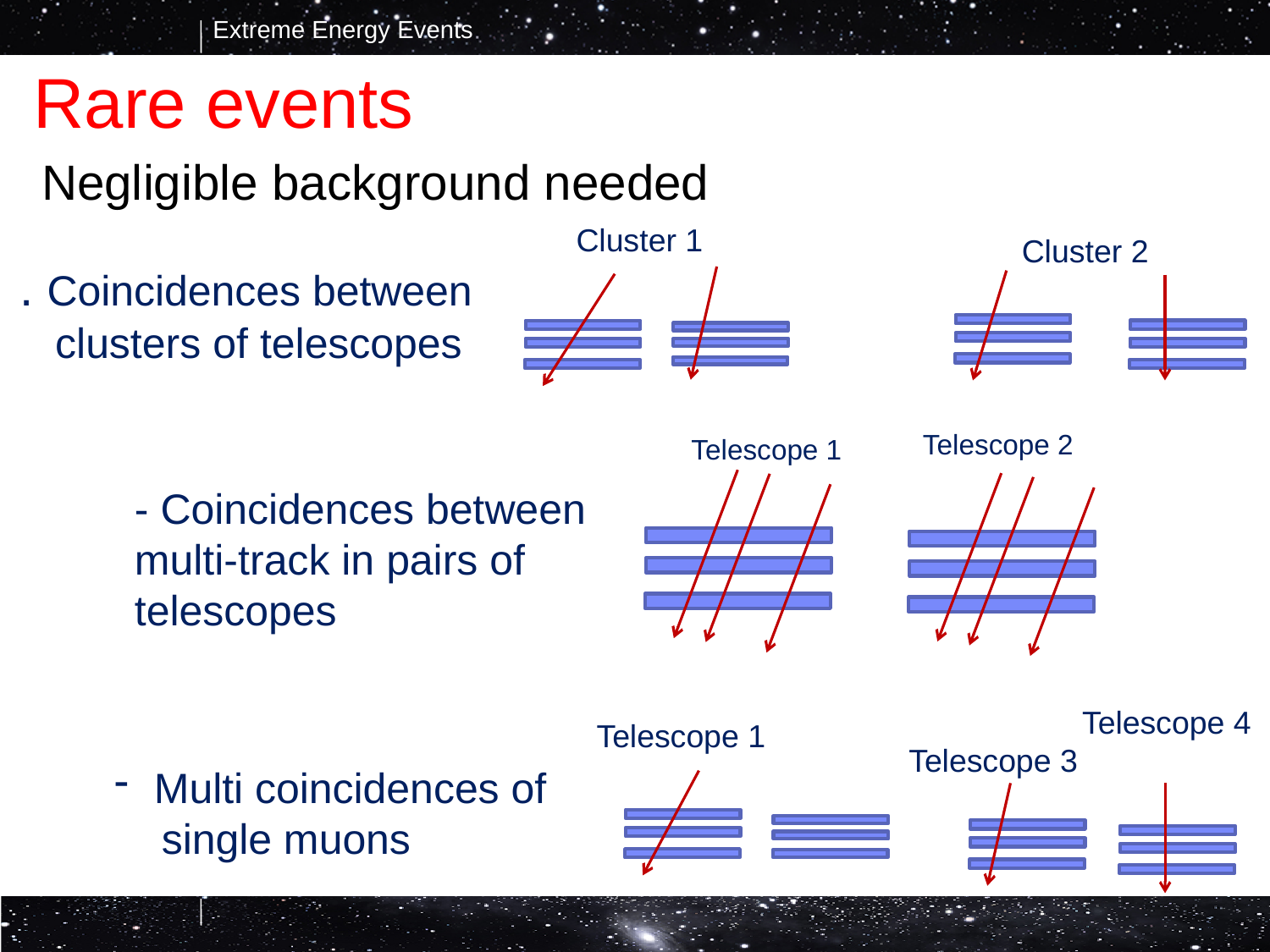

Rare events
Negligible background needed
Cluster 1
Cluster 2
. Coincidences between
   clusters of telescopes

Telescope 2
Telescope 1

- Coincidences between multi-track in pairs of telescopes
Telescope 4
Telescope 1
Telescope 3
Multi coincidences of
    single muons